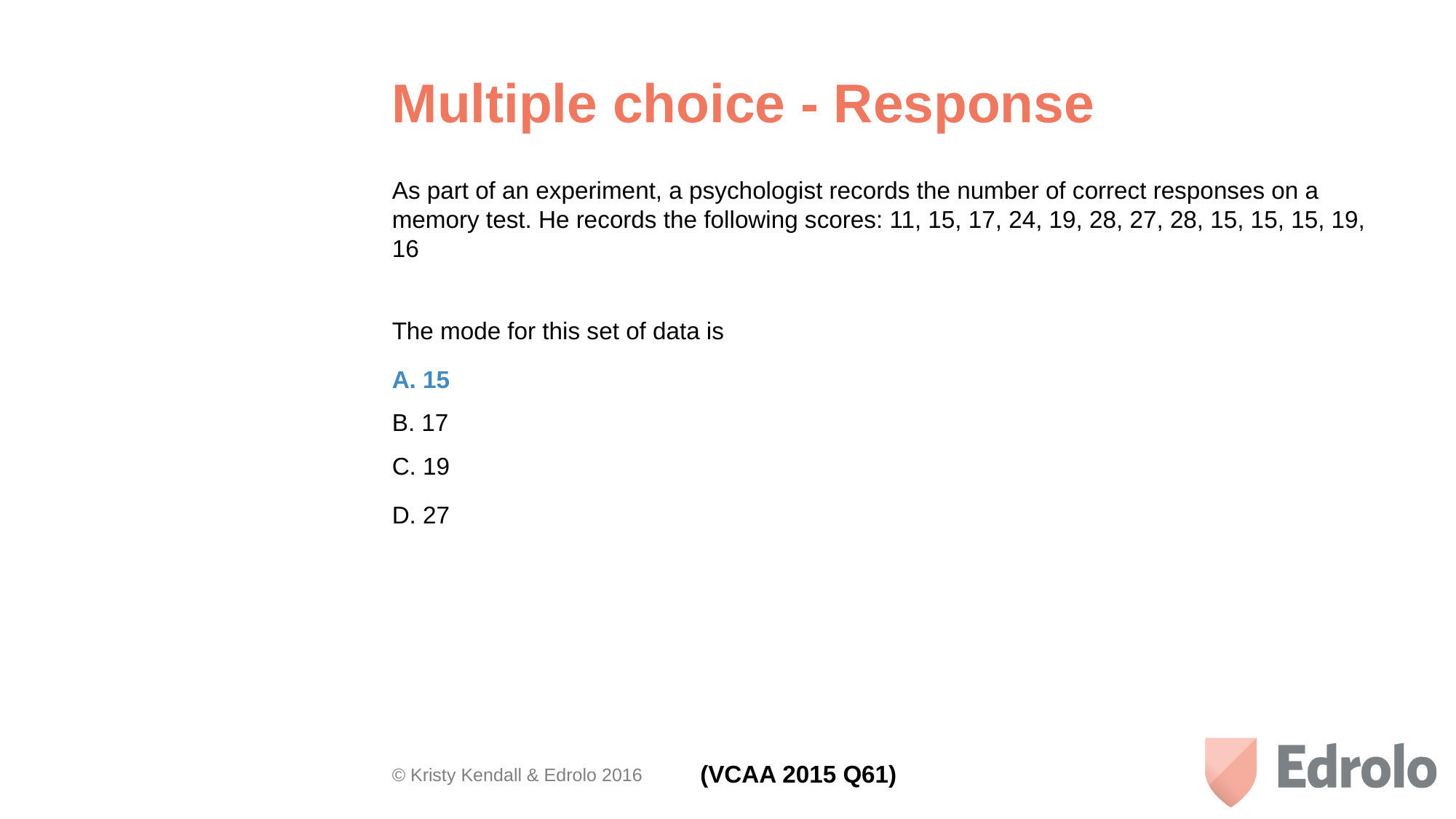

# Multiple choice - Response
As part of an experiment, a psychologist records the number of correct responses on a memory test. He records the following scores: 11, 15, 17, 24, 19, 28, 27, 28, 15, 15, 15, 19, 16

The mode for this set of data is
A. 15
B. 17
C. 19
D. 27
(VCAA 2015 Q61)